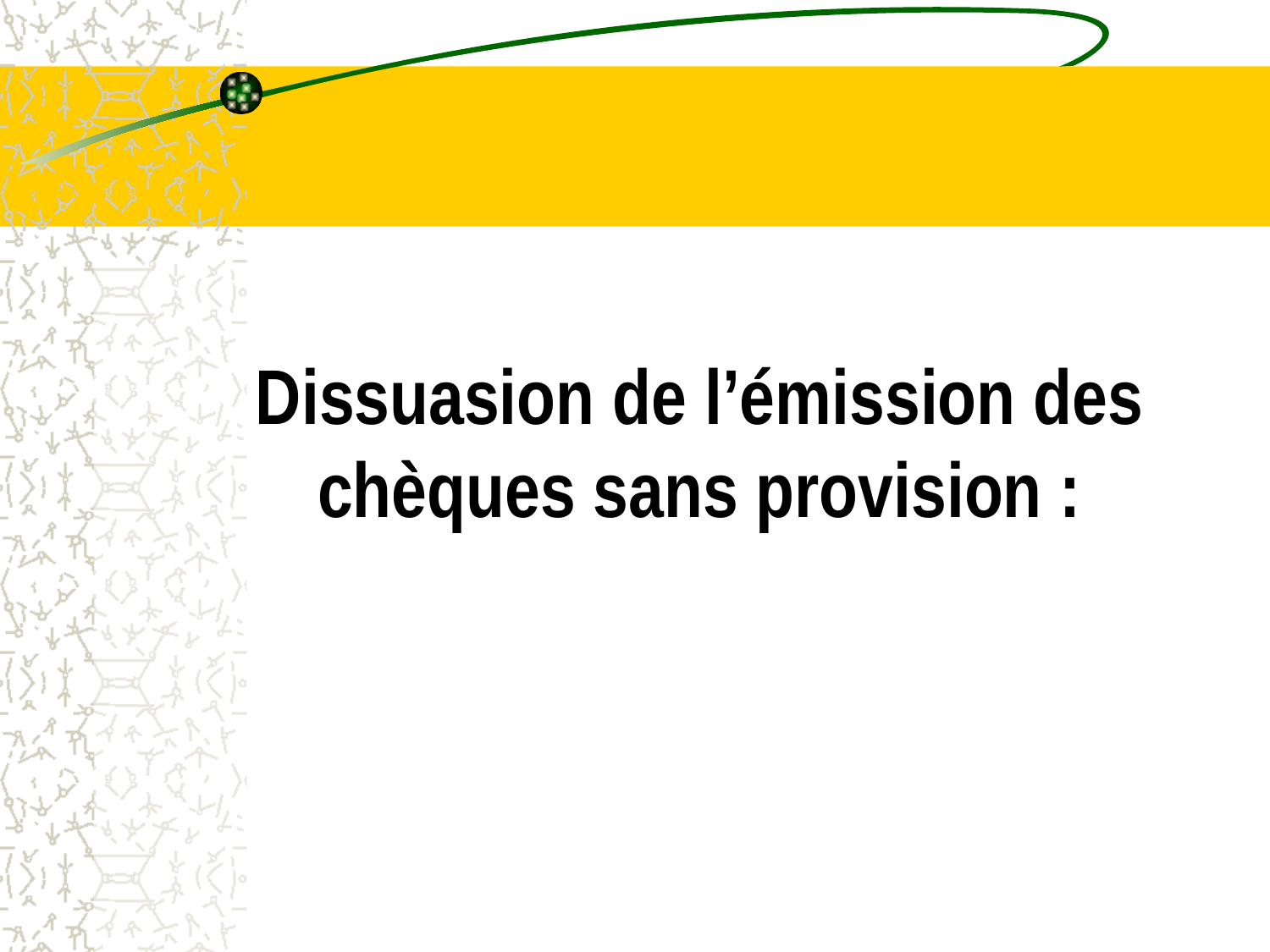

# Dissuasion de l’émission des chèques sans provision :